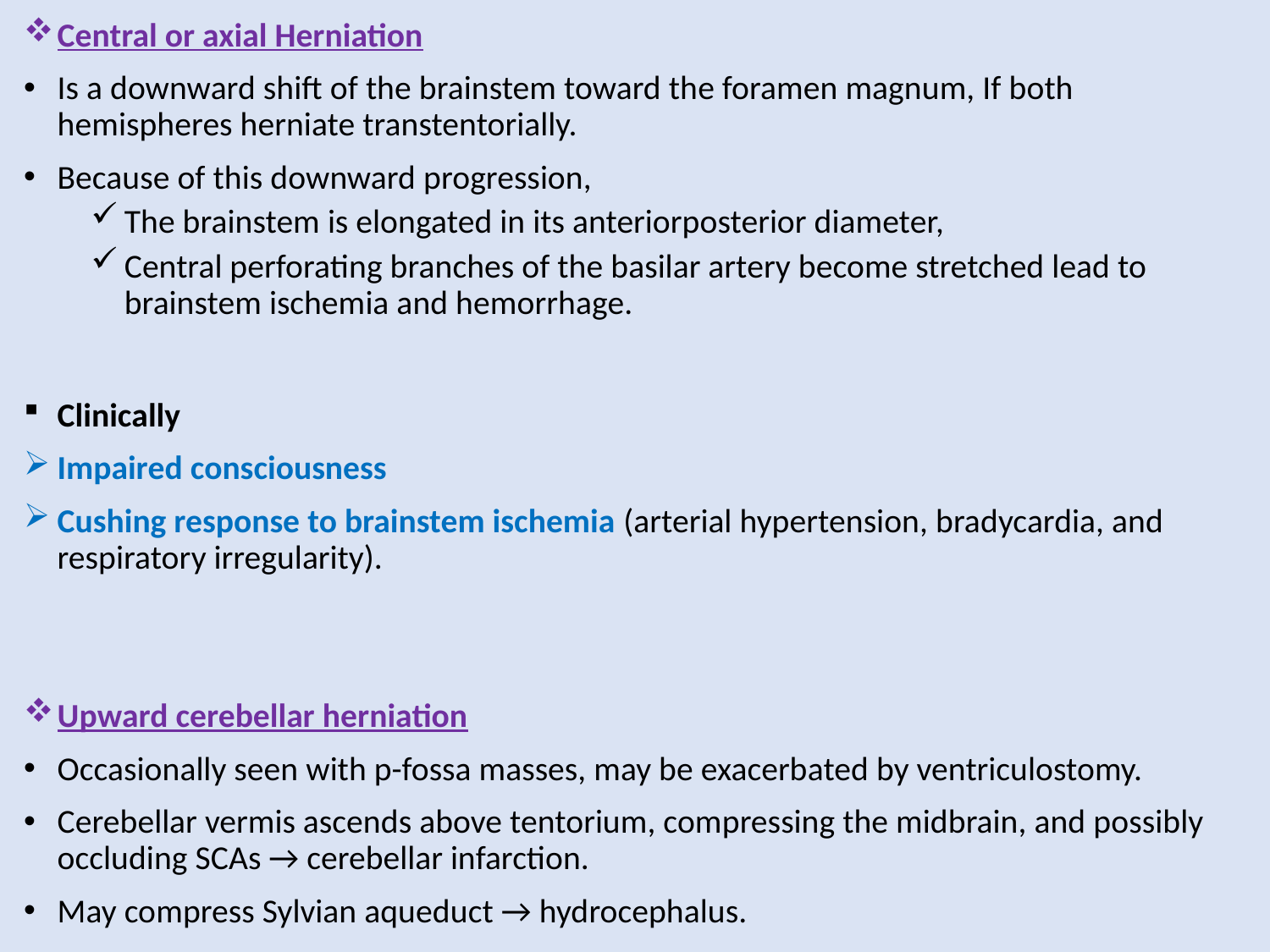

Central or axial Herniation
Is a downward shift of the brainstem toward the foramen magnum, If both hemispheres herniate transtentorially.
Because of this downward progression,
The brainstem is elongated in its anteriorposterior diameter,
Central perforating branches of the basilar artery become stretched lead to brainstem ischemia and hemorrhage.

Clinically
Impaired consciousness
Cushing response to brainstem ischemia (arterial hypertension, bradycardia, and respiratory irregularity).

Upward cerebellar herniation
Occasionally seen with p-fossa masses, may be exacerbated by ventriculostomy.
Cerebellar vermis ascends above tentorium, compressing the midbrain, and possibly occluding SCAs → cerebellar infarction.
May compress Sylvian aqueduct → hydrocephalus.